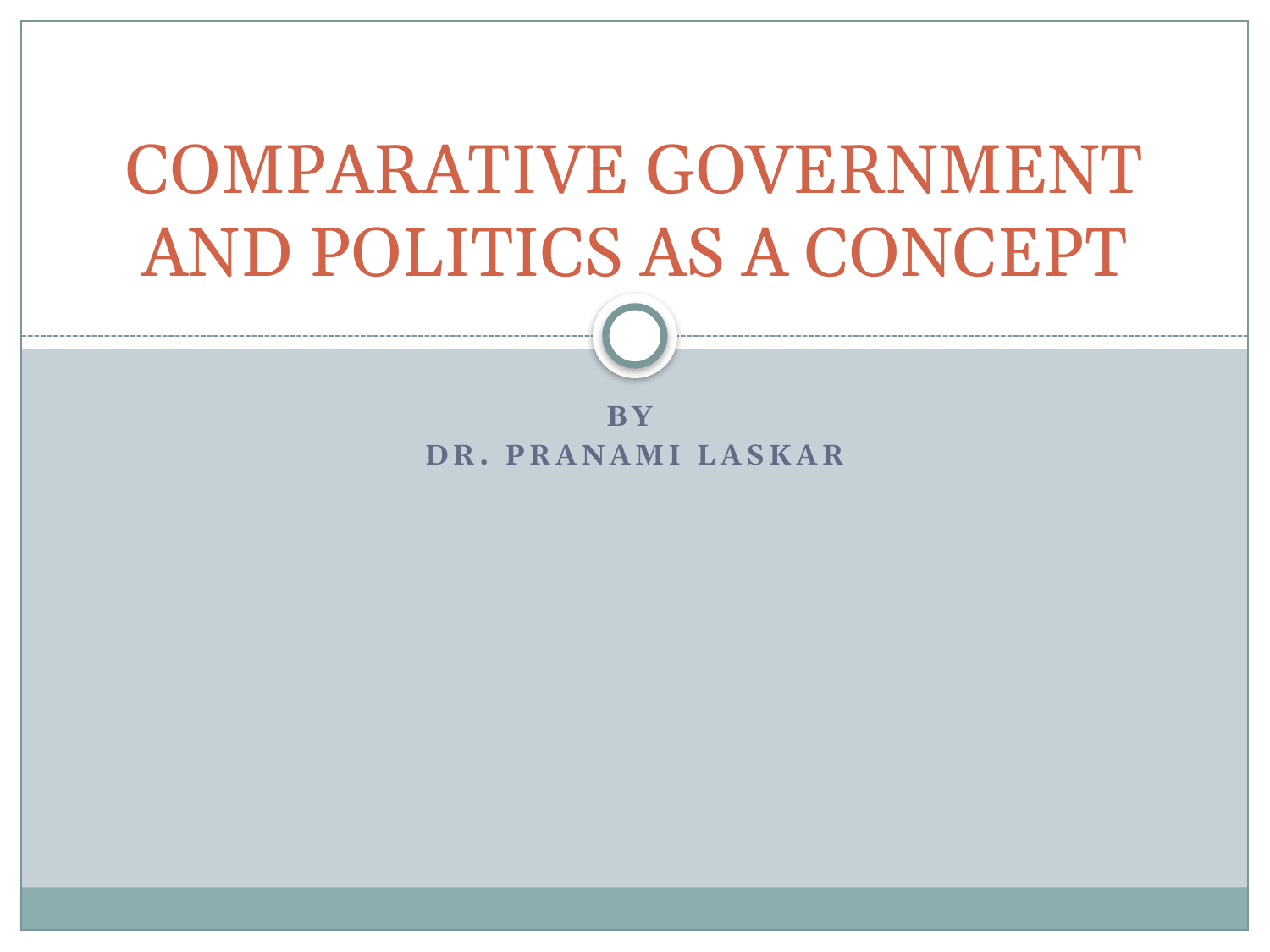

# COMPARATIVE GOVERNMENT AND POLITICS AS A CONCEPT
BY
Dr. Pranami Laskar